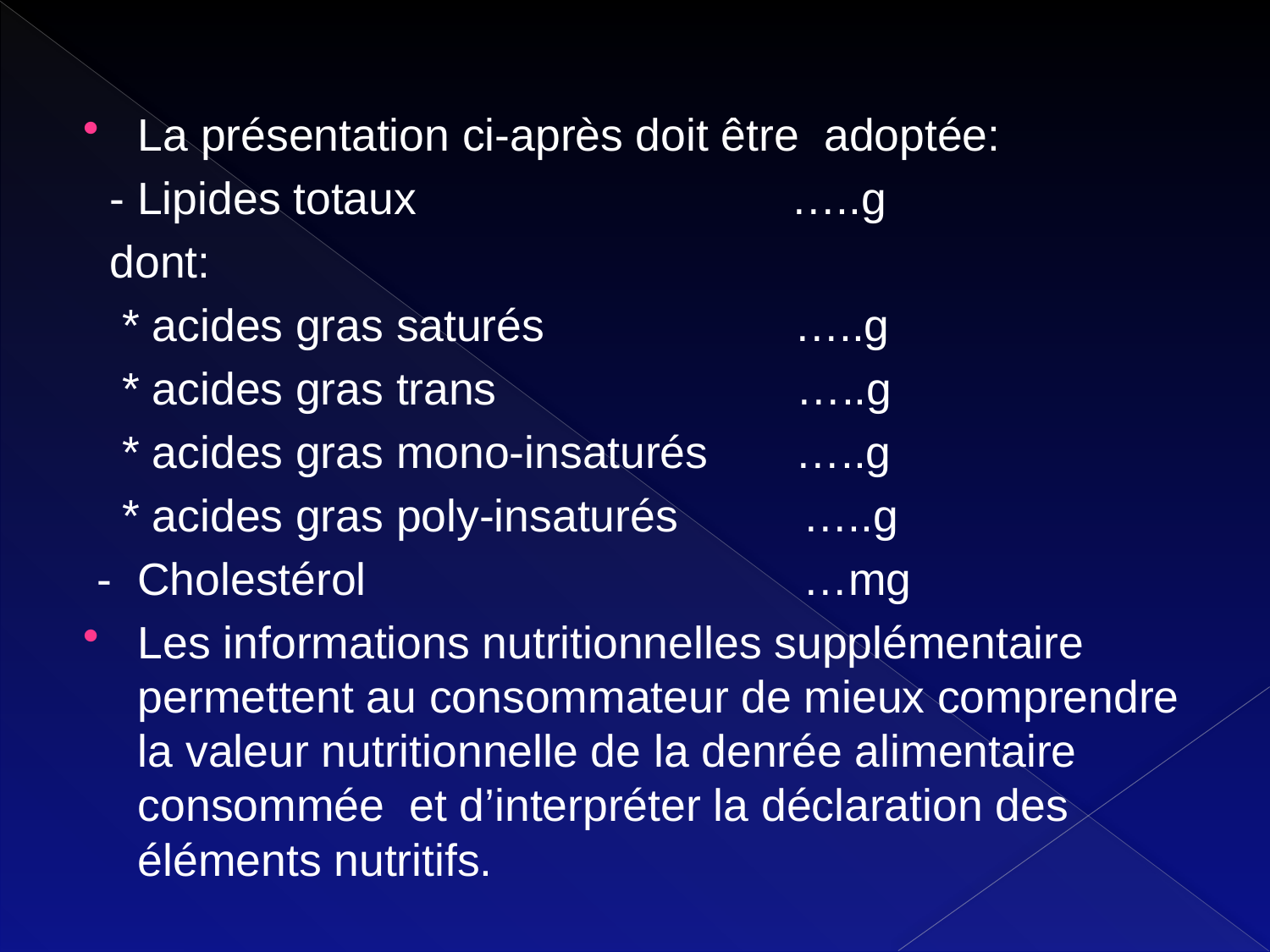

La présentation ci-après doit être  adoptée:
  - Lipides totaux                              …..g
  dont:
   * acides gras saturés                    …..g
   * acides gras trans                        …..g
   * acides gras mono-insaturés       …..g
   * acides gras poly-insaturés          …..g
 -  Cholestérol                                   …mg
Les informations nutritionnelles supplémentaire permettent au consommateur de mieux comprendre  la valeur nutritionnelle de la denrée alimentaire consommée  et d’interpréter la déclaration des éléments nutritifs.